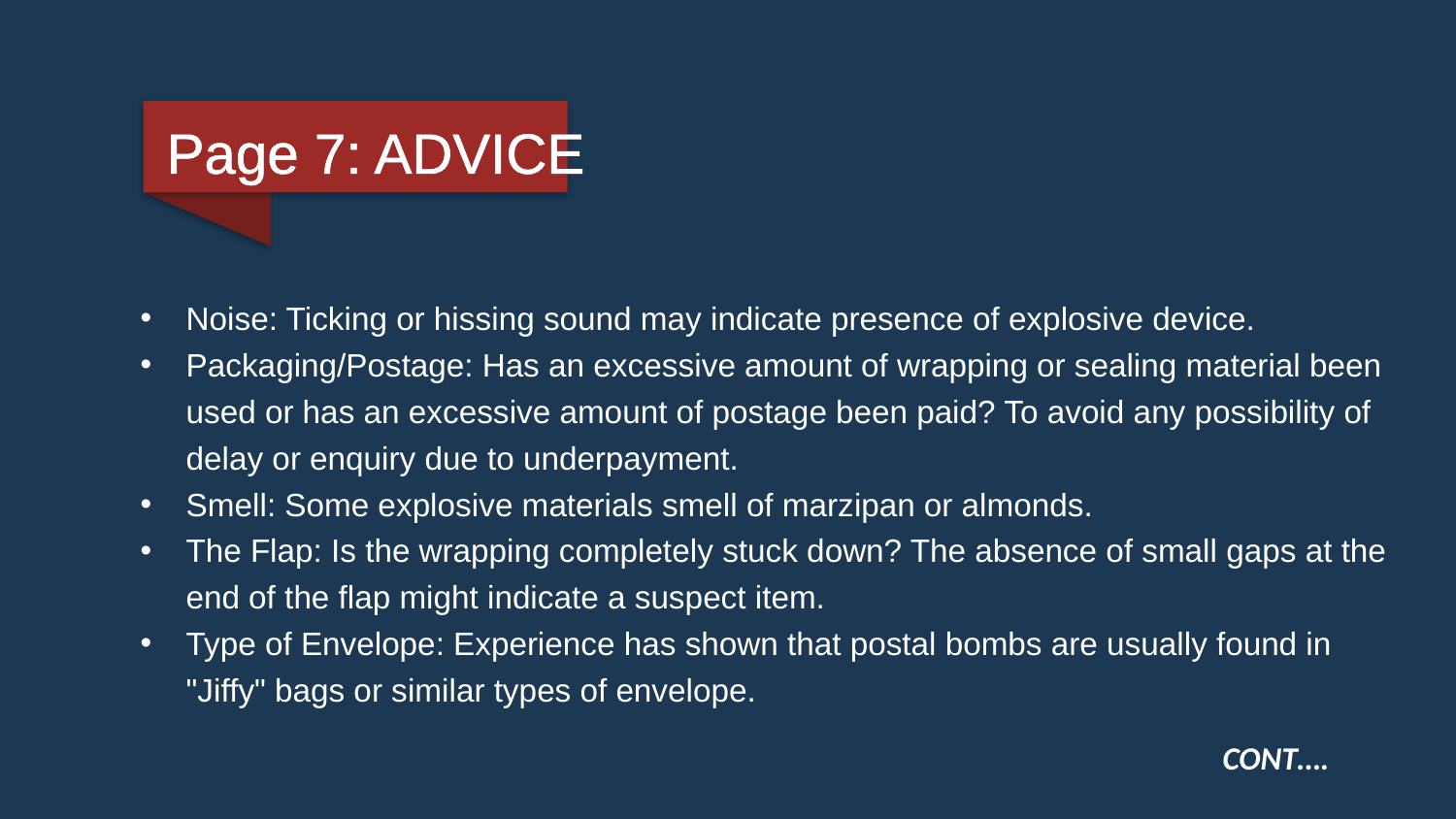

Page 7: ADVICE

Noise: Ticking or hissing sound may indicate presence of explosive device.
Packaging/Postage: Has an excessive amount of wrapping or sealing material been used or has an excessive amount of postage been paid? To avoid any possibility of delay or enquiry due to underpayment.
Smell: Some explosive materials smell of marzipan or almonds.
The Flap: Is the wrapping completely stuck down? The absence of small gaps at the end of the flap might indicate a suspect item.
Type of Envelope: Experience has shown that postal bombs are usually found in "Jiffy" bags or similar types of envelope.
CONT….